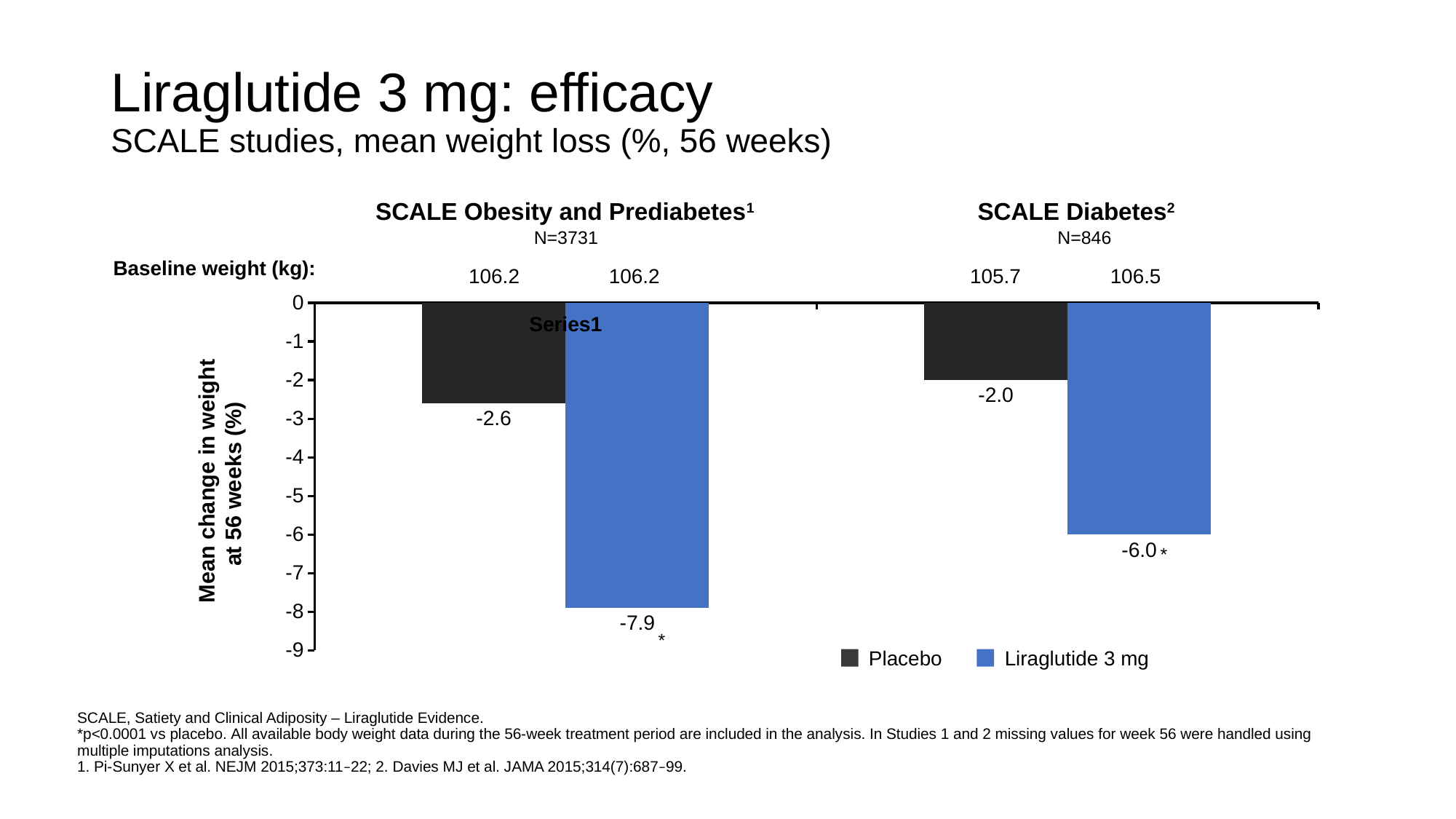

# Liraglutide 3 mg: efficacy SCALE studies, mean weight loss (%, 56 weeks)
SCALE Obesity and Prediabetes1
SCALE Diabetes2
N=3731
N=846
Baseline weight (kg):
106.2
106.2
105.7
106.5
Mean change in weight
at 56 weeks (%)
*
*

### Chart

| Category | Placebo | Liraglutide 3.0 mg |
|---|---|---|
|  | -2.6 | -7.9 |
|  | -2.0 | -6.0 |
Placebo
Liraglutide 3 mg

SCALE, Satiety and Clinical Adiposity – Liraglutide Evidence.
*p<0.0001 vs placebo. All available body weight data during the 56-week treatment period are included in the analysis. In Studies 1 and 2 missing values for week 56 were handled using multiple imputations analysis.
1. Pi-Sunyer X et al. NEJM 2015;373:11–22; 2. Davies MJ et al. JAMA 2015;314(7):687–99.